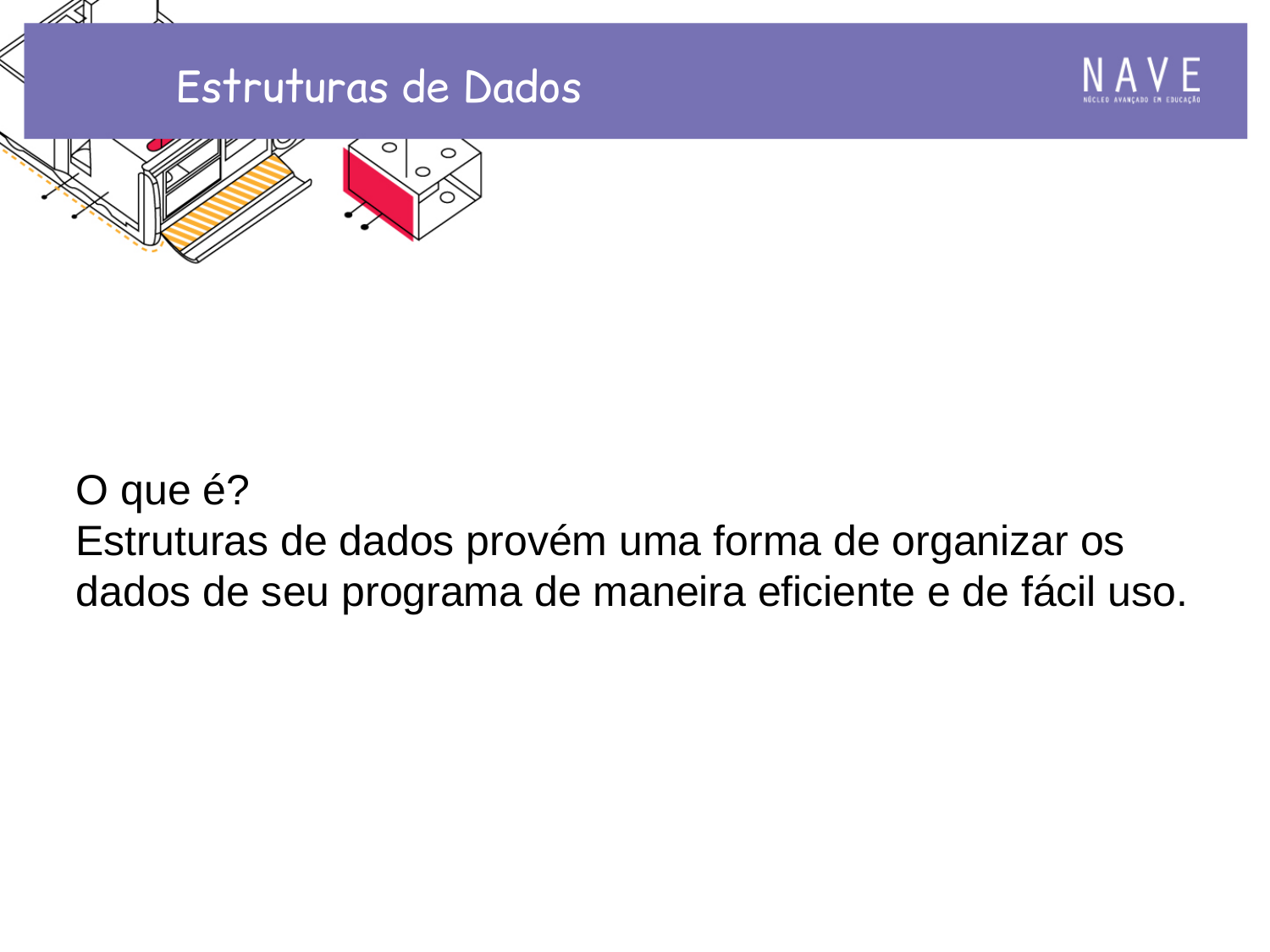

Estruturas de Dados
O que é?
Estruturas de dados provém uma forma de organizar os dados de seu programa de maneira eficiente e de fácil uso.